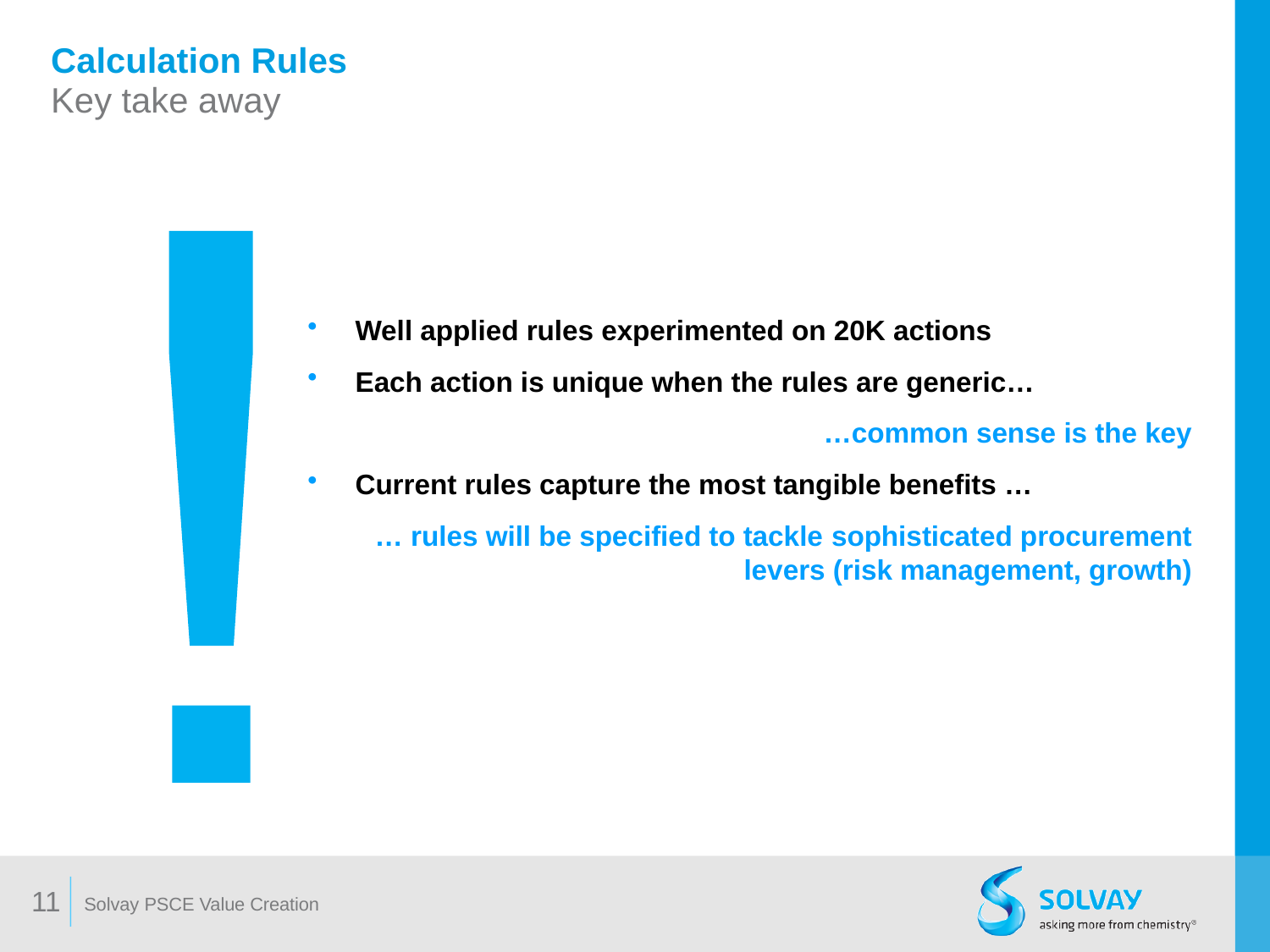

# Calculation Rules Key take away

Well applied rules experimented on 20K actions
Each action is unique when the rules are generic…
 …common sense is the key
Current rules capture the most tangible benefits …
… rules will be specified to tackle sophisticated procurement levers (risk management, growth)
11
Solvay PSCE Value Creation